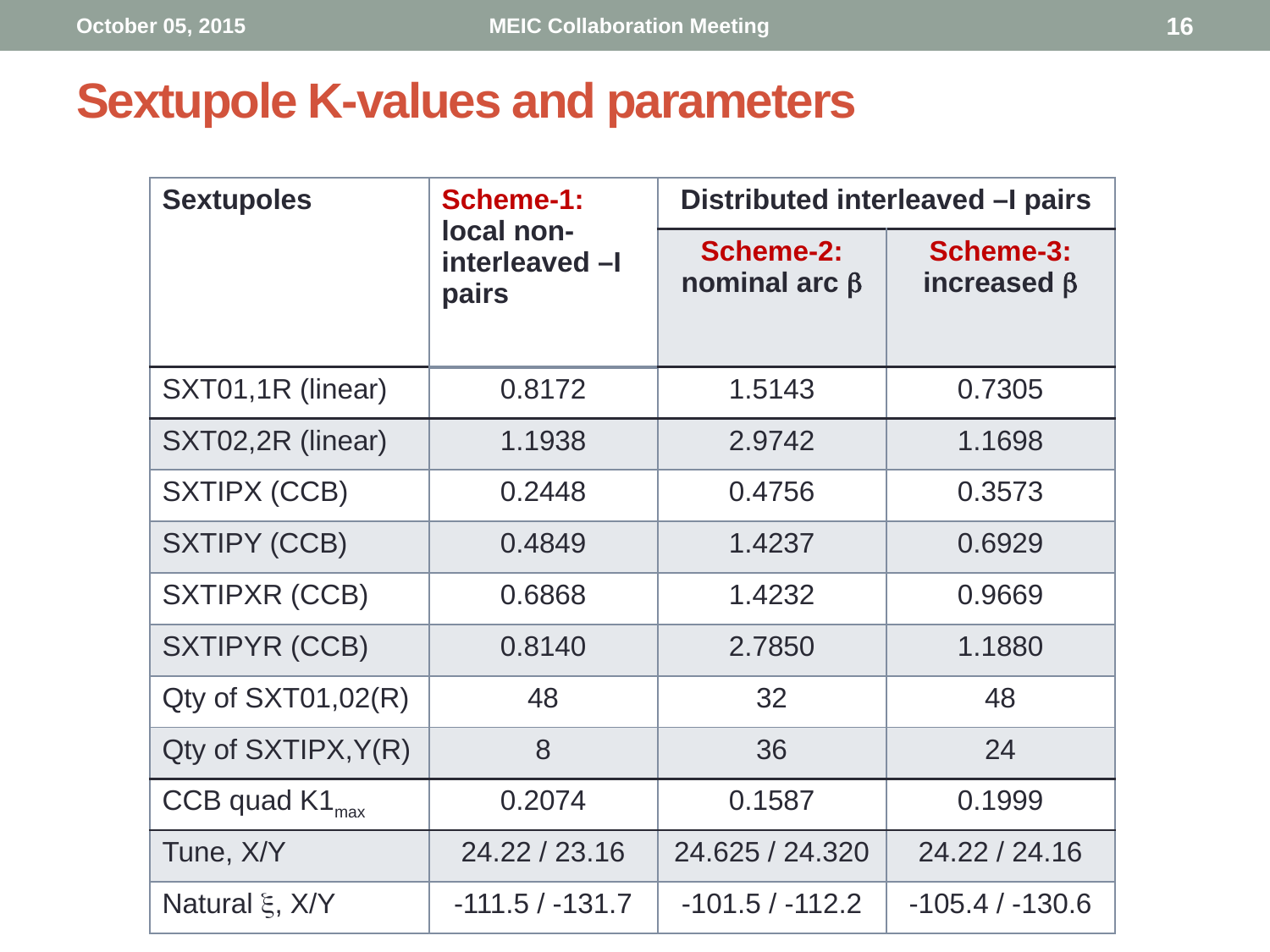

October 05, 2015
MEIC Collaboration Meeting
16
# Sextupole K-values and parameters
| Sextupoles | Scheme-1: local non-interleaved –I pairs | Distributed interleaved –I pairs |  |
| --- | --- | --- | --- |
|  |  | Scheme-2: nominal arc β | Scheme-3: increased β |
| SXT01,1R (linear) | 0.8172 | 1.5143 | 0.7305 |
| SXT02,2R (linear) | 1.1938 | 2.9742 | 1.1698 |
| SXTIPX (CCB) | 0.2448 | 0.4756 | 0.3573 |
| SXTIPY (CCB) | 0.4849 | 1.4237 | 0.6929 |
| SXTIPXR (CCB) | 0.6868 | 1.4232 | 0.9669 |
| SXTIPYR (CCB) | 0.8140 | 2.7850 | 1.1880 |
| Qty of SXT01,02(R) | 48 | 32 | 48 |
| Qty of SXTIPX,Y(R) | 8 | 36 | 24 |
| CCB quad K1max | 0.2074 | 0.1587 | 0.1999 |
| Tune, X/Y | 24.22 / 23.16 | 24.625 / 24.320 | 24.22 / 24.16 |
| Natural ξ, X/Y | -111.5 / -131.7 | -101.5 / -112.2 | -105.4 / -130.6 |